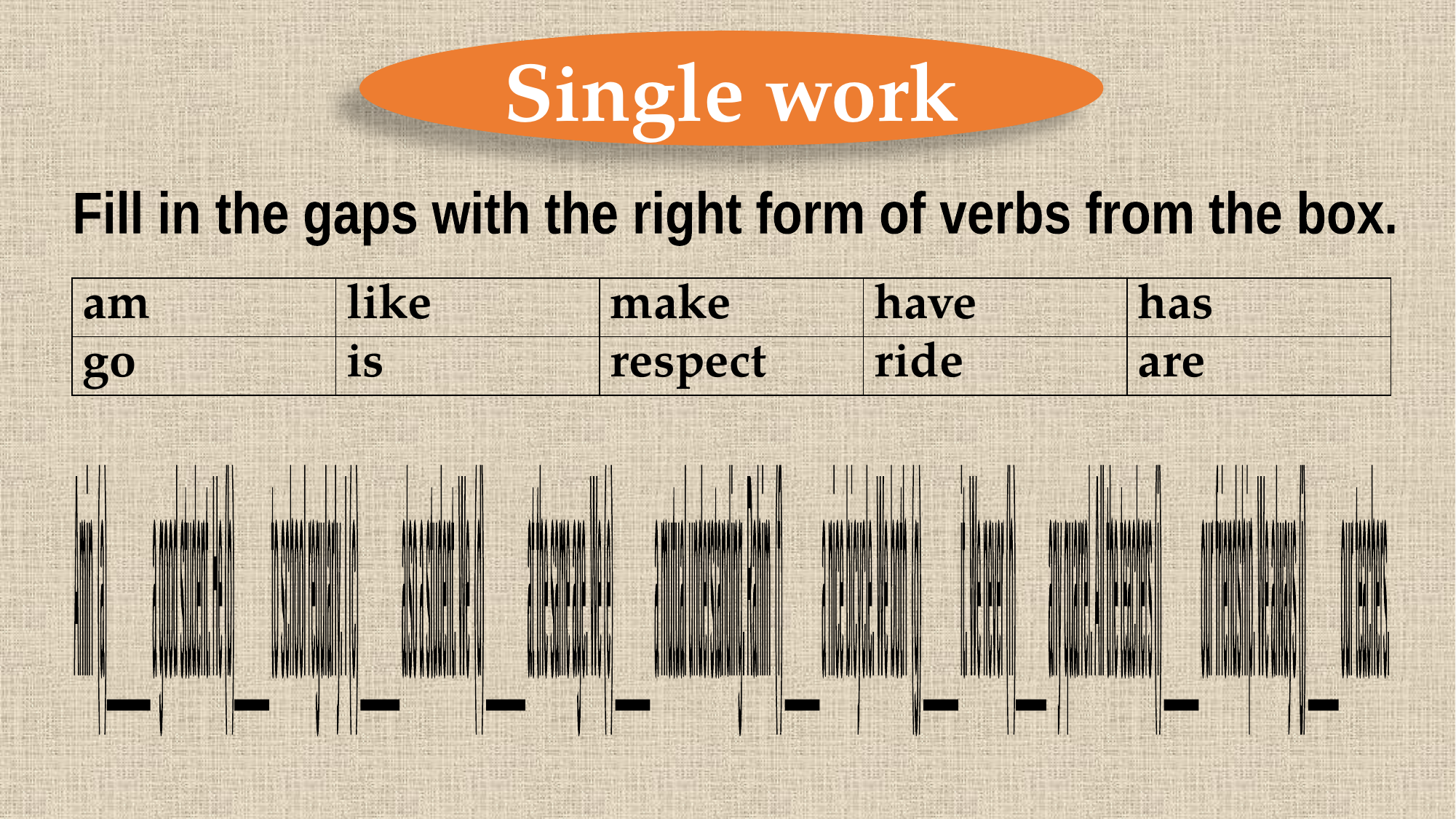

Single work
Fill in the gaps with the right form of verbs from the box.
| am | like | make | have | has |
| --- | --- | --- | --- | --- |
| go | is | respect | ride | are |
Amin  (a)__________ a good student. He (b)________ to school regularly. I (c) _________ also a student. We  (d) _________ at the same age. We (e) ________  a mutual understanding. Rahim  (f) ________ a nice bicycle. We both  (g) ________ it. We never (h)_______ any quarrel. All the teachers (i) ________ our friendship. We always (j) _______ our teachers.